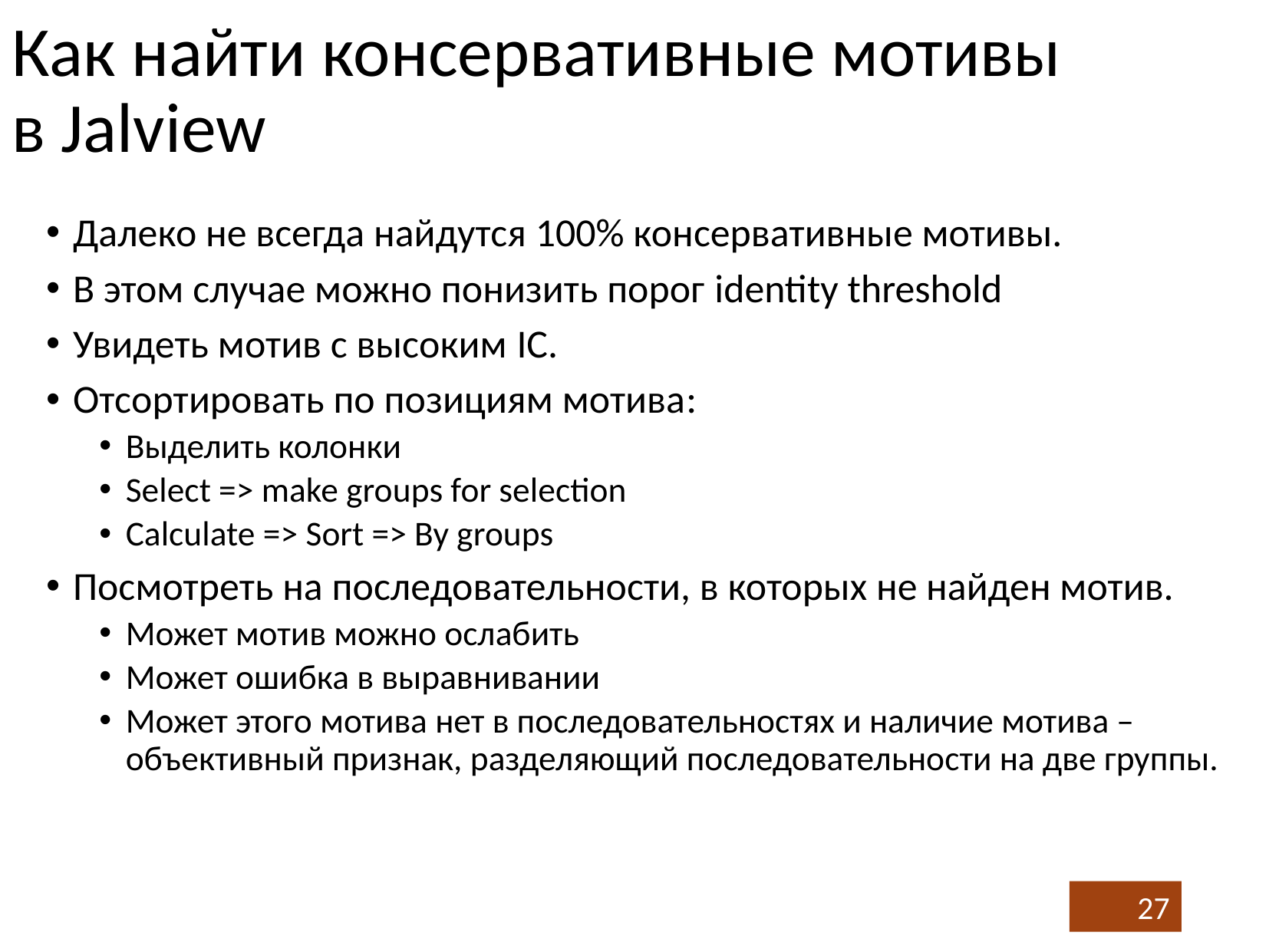

# Как найти консервативные мотивы в Jalview
Далеко не всегда найдутся 100% консервативные мотивы.
В этом случае можно понизить порог identity threshold
Увидеть мотив с высоким IC.
Отсортировать по позициям мотива:
Выделить колонки
Select => make groups for selection
Calculate => Sort => By groups
Посмотреть на последовательности, в которых не найден мотив.
Может мотив можно ослабить
Может ошибка в выравнивании
Может этого мотива нет в последовательностях и наличие мотива – объективный признак, разделяющий последовательности на две группы.
27